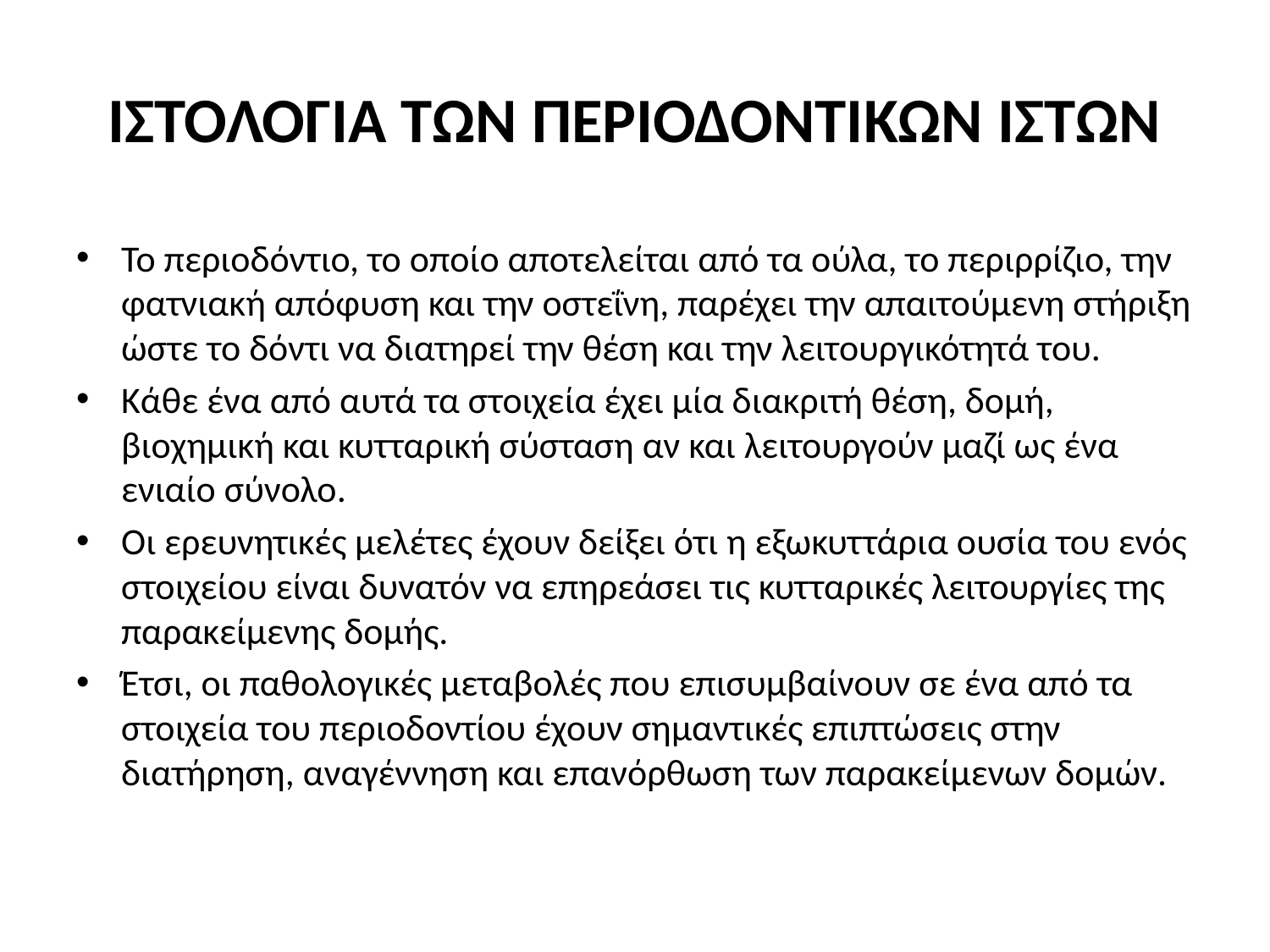

# ΙΣΤΟΛΟΓΙΑ ΤΩΝ ΠΕΡΙΟΔΟΝΤΙΚΩΝ ΙΣΤΩΝ

Το περιοδόντιο, το οποίο αποτελείται από τα ούλα, το περιρρίζιο, την φατνιακή απόφυση και την οστεΐνη, παρέχει την απαιτούμενη στήριξη ώστε το δόντι να διατηρεί την θέση και την λειτουργικότητά του.
Κάθε ένα από αυτά τα στοιχεία έχει μία διακριτή θέση, δομή, βιοχημική και κυτταρική σύσταση αν και λειτουργούν μαζί ως ένα ενιαίο σύνολο.
Οι ερευνητικές μελέτες έχουν δείξει ότι η εξωκυττάρια ουσία του ενός στοιχείου είναι δυνατόν να επηρεάσει τις κυτταρικές λειτουργίες της παρακείμενης δομής.
Έτσι, οι παθολογικές μεταβολές που επισυμβαίνουν σε ένα από τα στοιχεία του περιοδοντίου έχουν σημαντικές επιπτώσεις στην διατήρηση, αναγέννηση και επανόρθωση των παρακείμενων δομών.